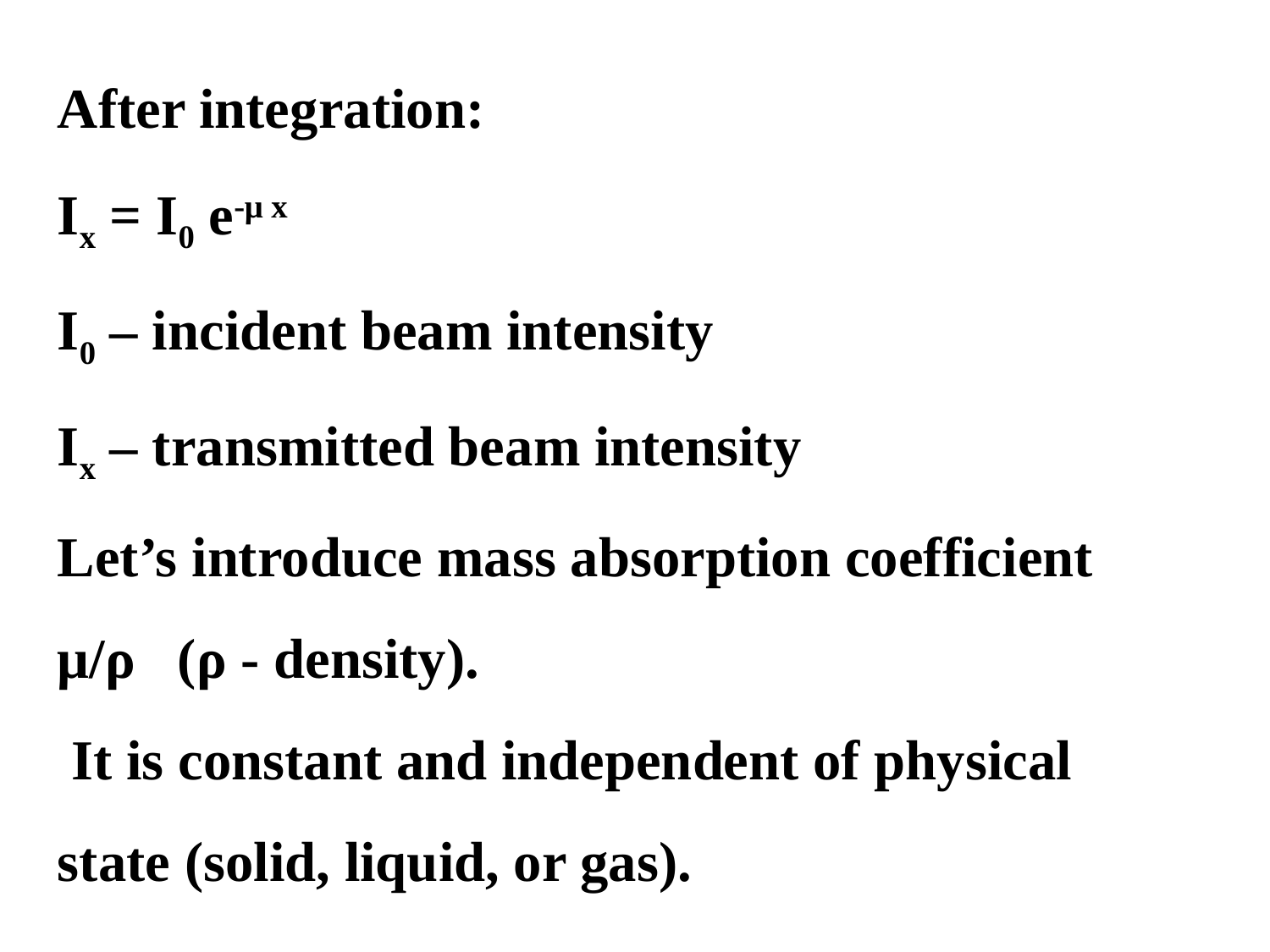

After integration:
Ix = I0 e-μ x
I0 – incident beam intensity
Ix – transmitted beam intensity
Let’s introduce mass absorption coefficient  μ/ρ   (ρ - density).
 It is constant and independent of physical state (solid, liquid, or gas).